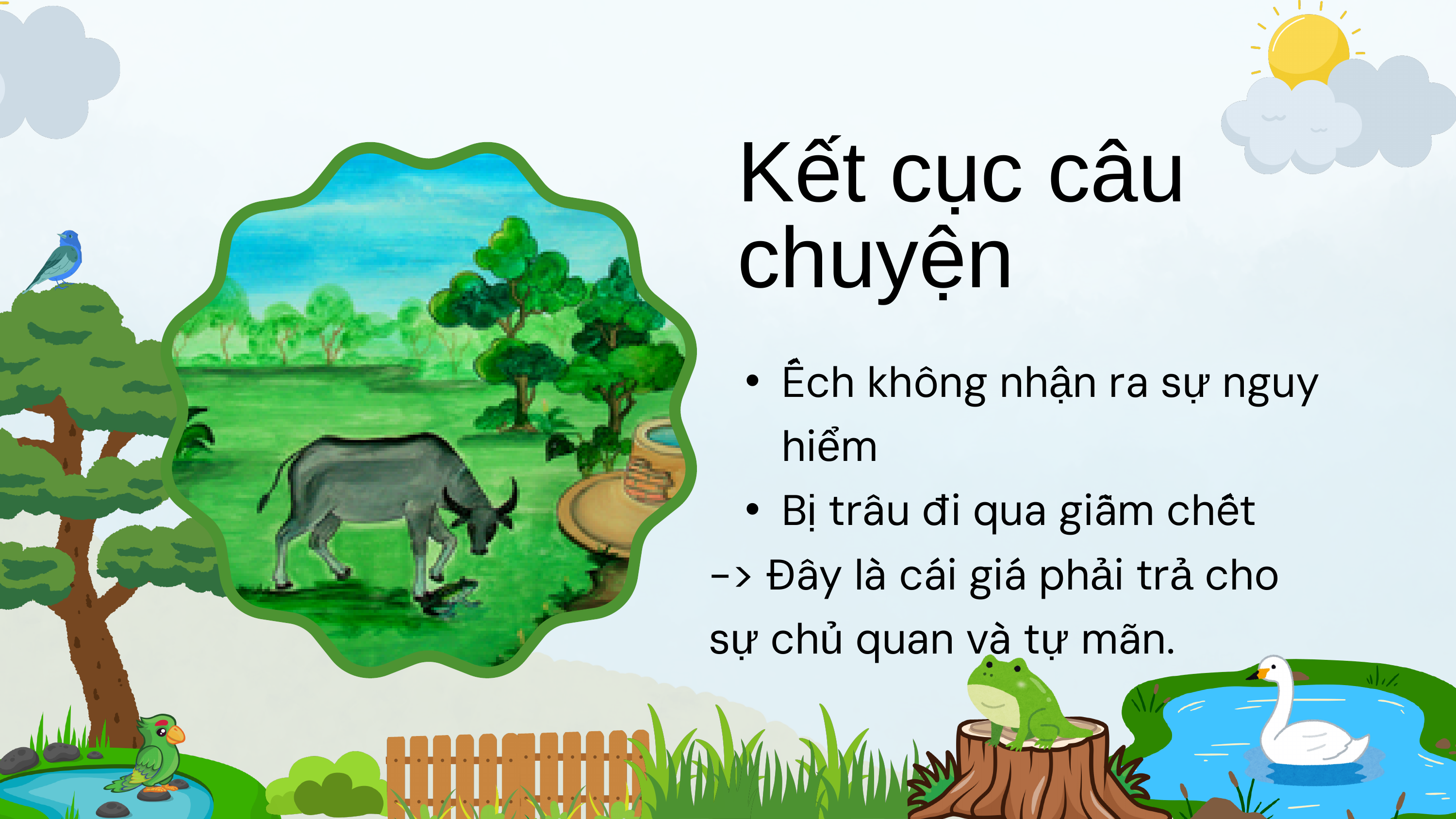

Kết cục câu chuyện

Ếch không nhận ra sự nguy hiểm
Bị trâu đi qua giẫm chết
-> Đây là cái giá phải trả cho sự chủ quan và tự mãn.